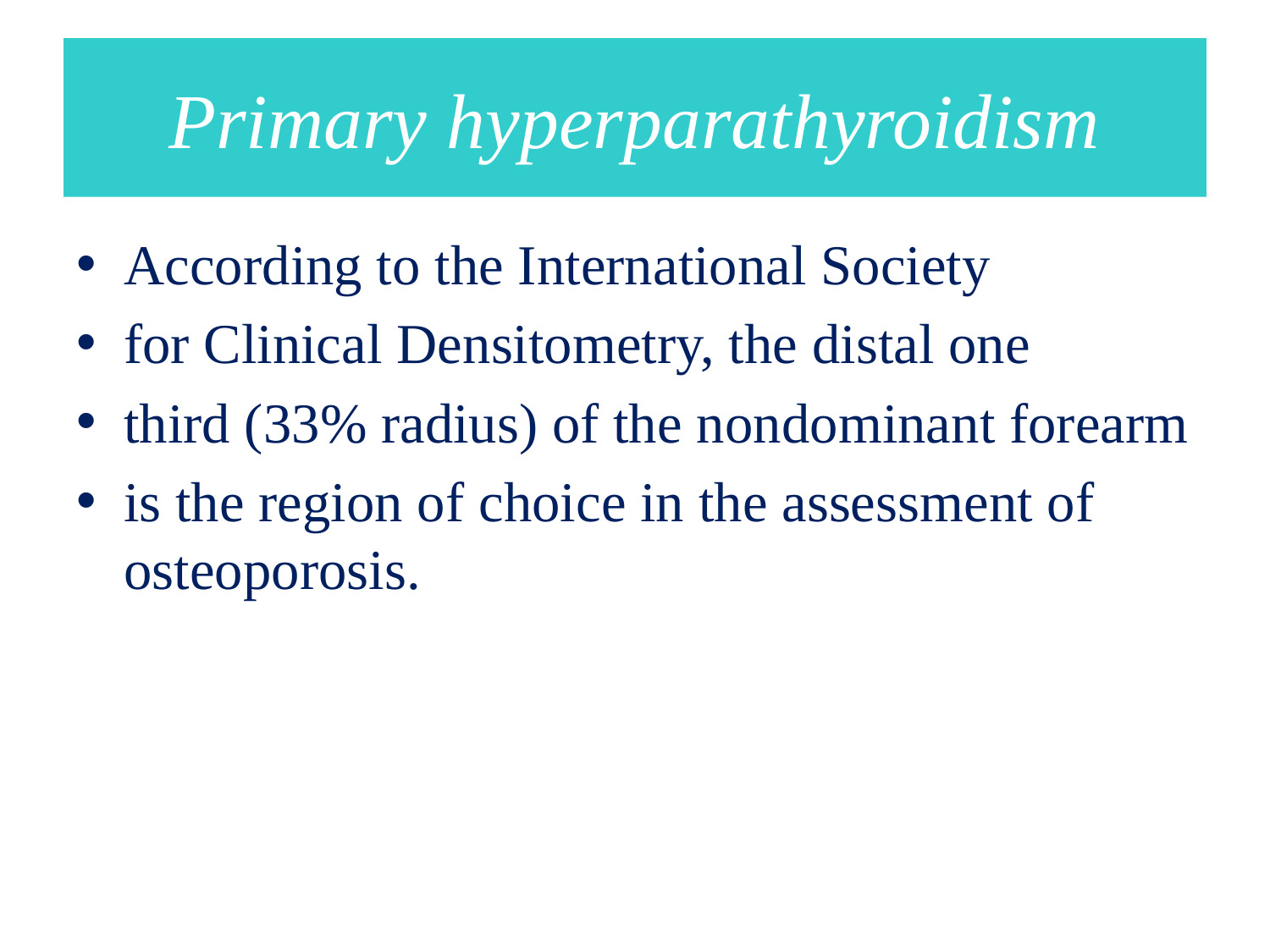

# Primary hyperparathyroidism
According to the International Society
for Clinical Densitometry, the distal one
third (33% radius) of the nondominant forearm
is the region of choice in the assessment of osteoporosis.